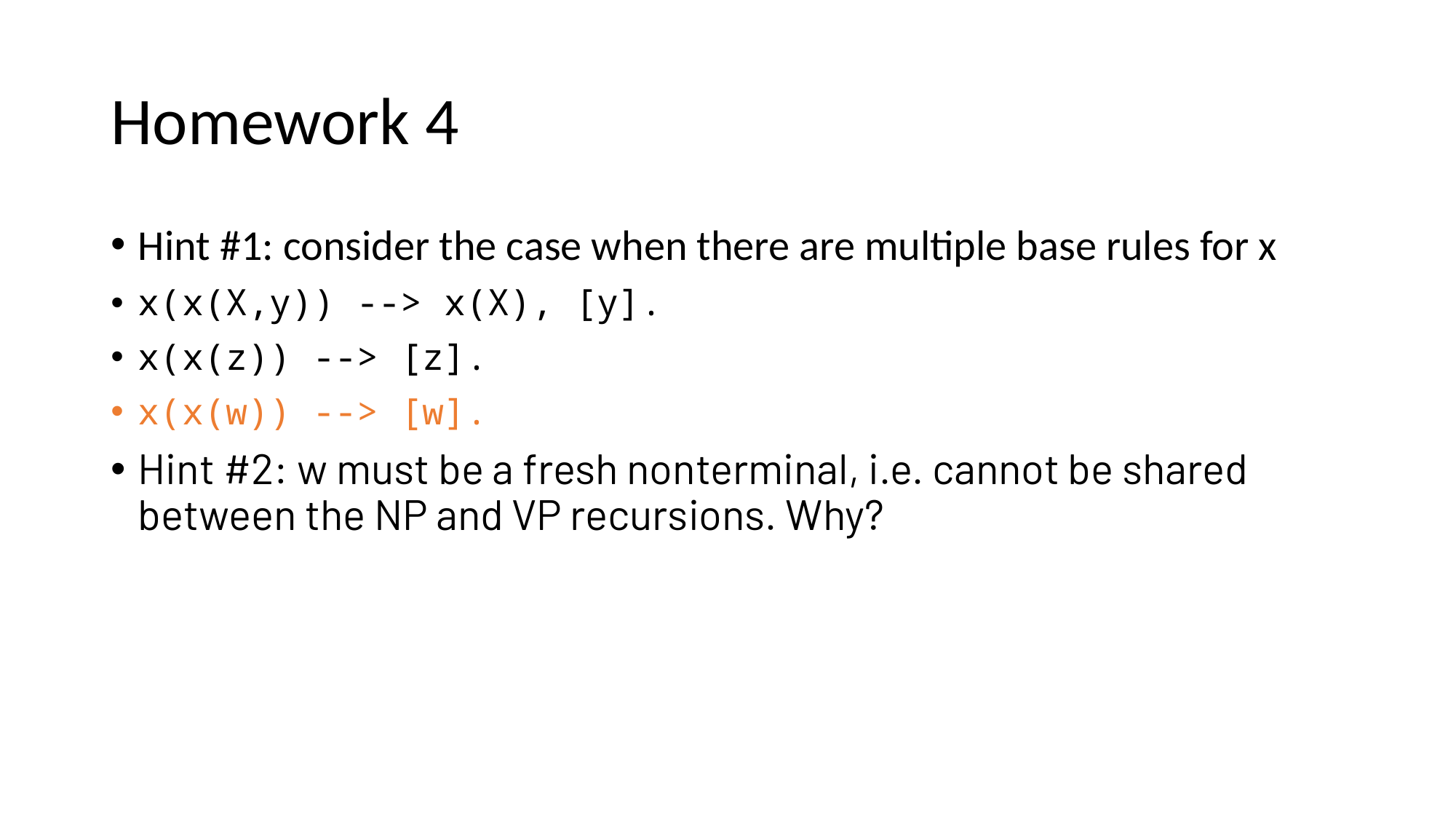

# Homework 4
Hint #1: consider the case when there are multiple base rules for x
x(x(X,y)) --> x(X), [y].
x(x(z)) --> [z].
x(x(w)) --> [w].
Hint #2: w must be a fresh nonterminal, i.e. cannot be shared between the NP and VP recursions. Why?